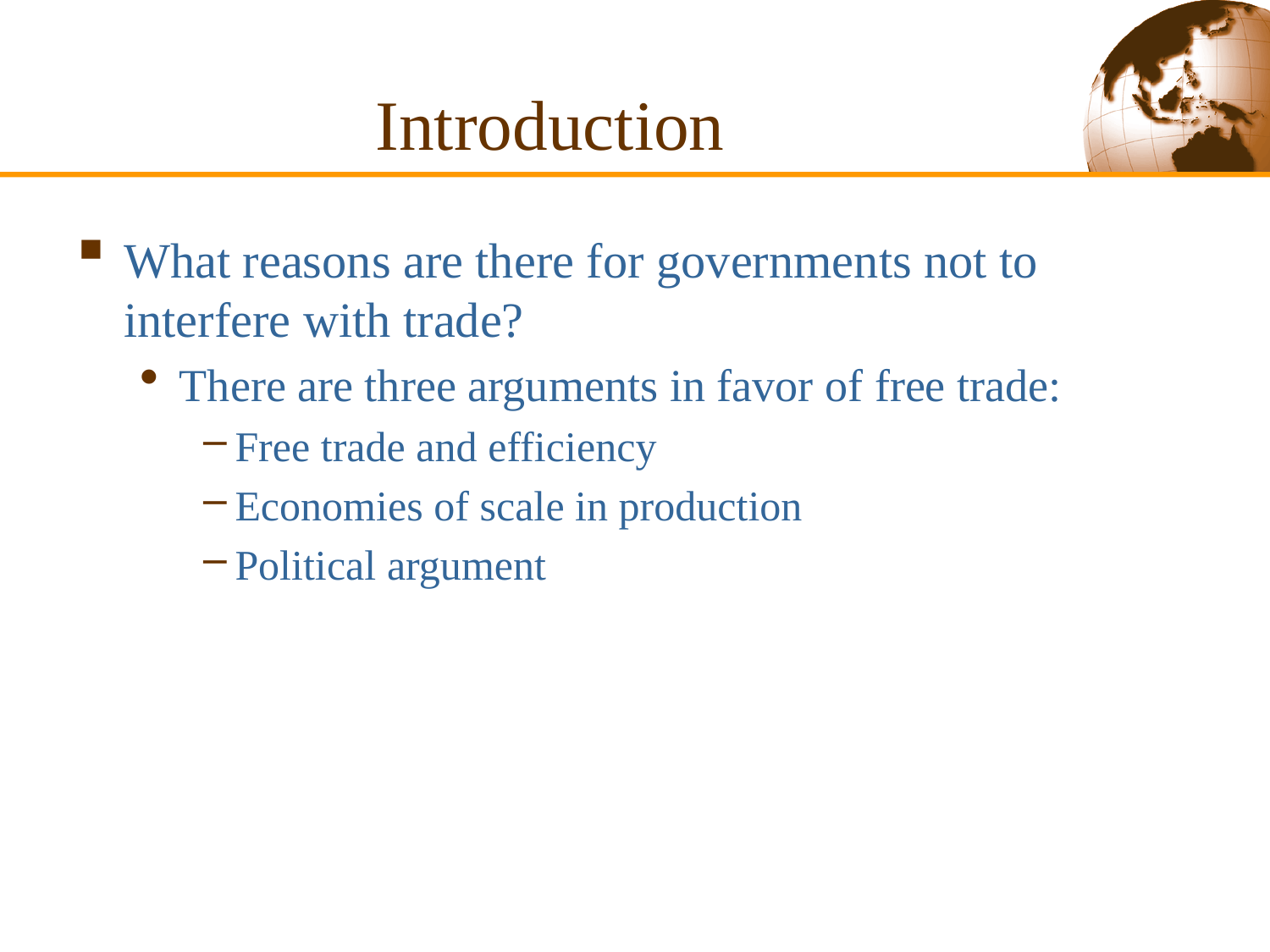

# Introduction
What reasons are there for governments not to interfere with trade?
There are three arguments in favor of free trade:
Free trade and efficiency
Economies of scale in production
Political argument